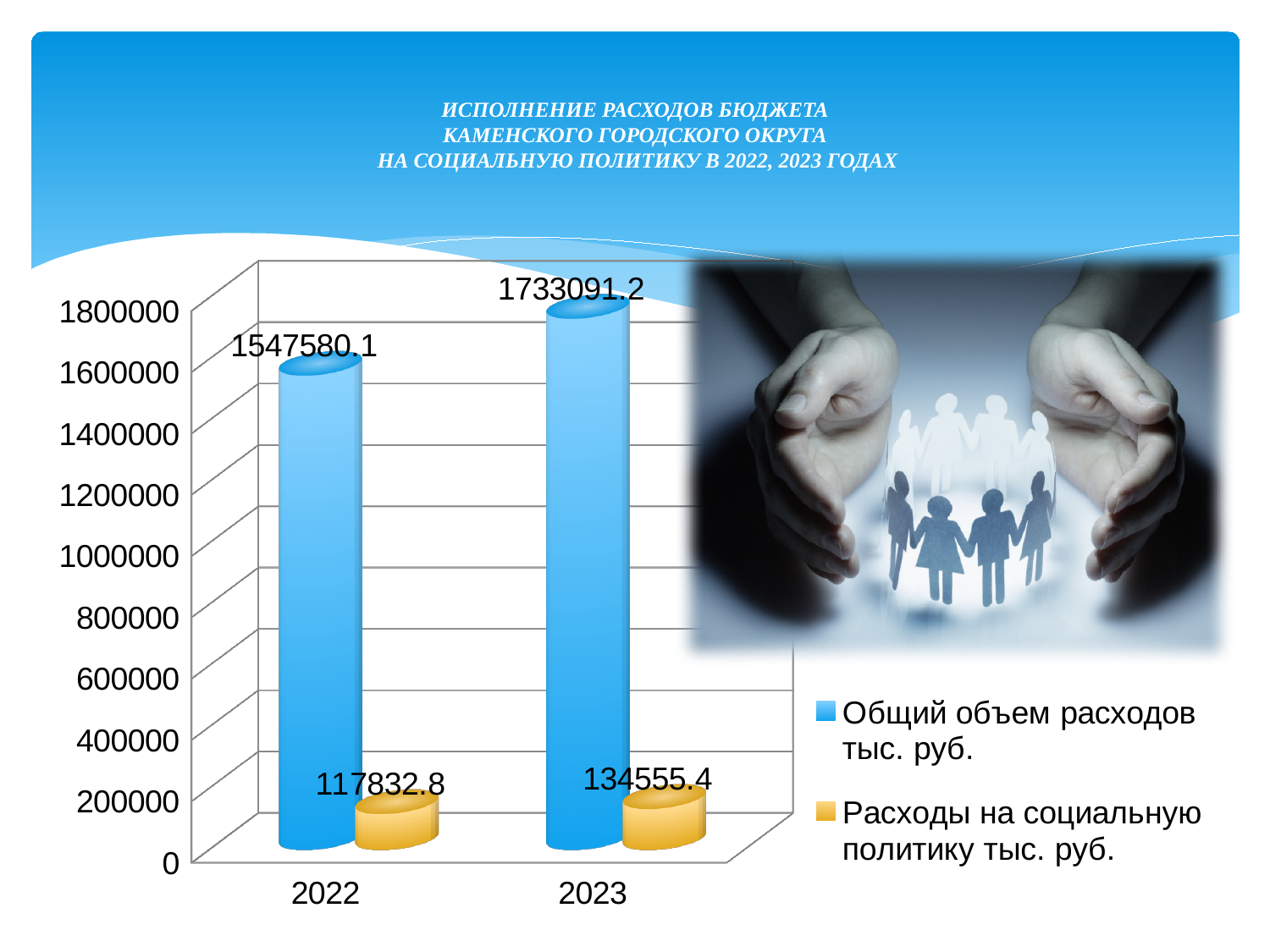

# ИСПОЛНЕНИЕ РАСХОДОВ БЮДЖЕТА КАМЕНСКОГО ГОРОДСКОГО ОКРУГА НА СОЦИАЛЬНУЮ ПОЛИТИКУ В 2022, 2023 ГОДАХ

[unsupported chart]